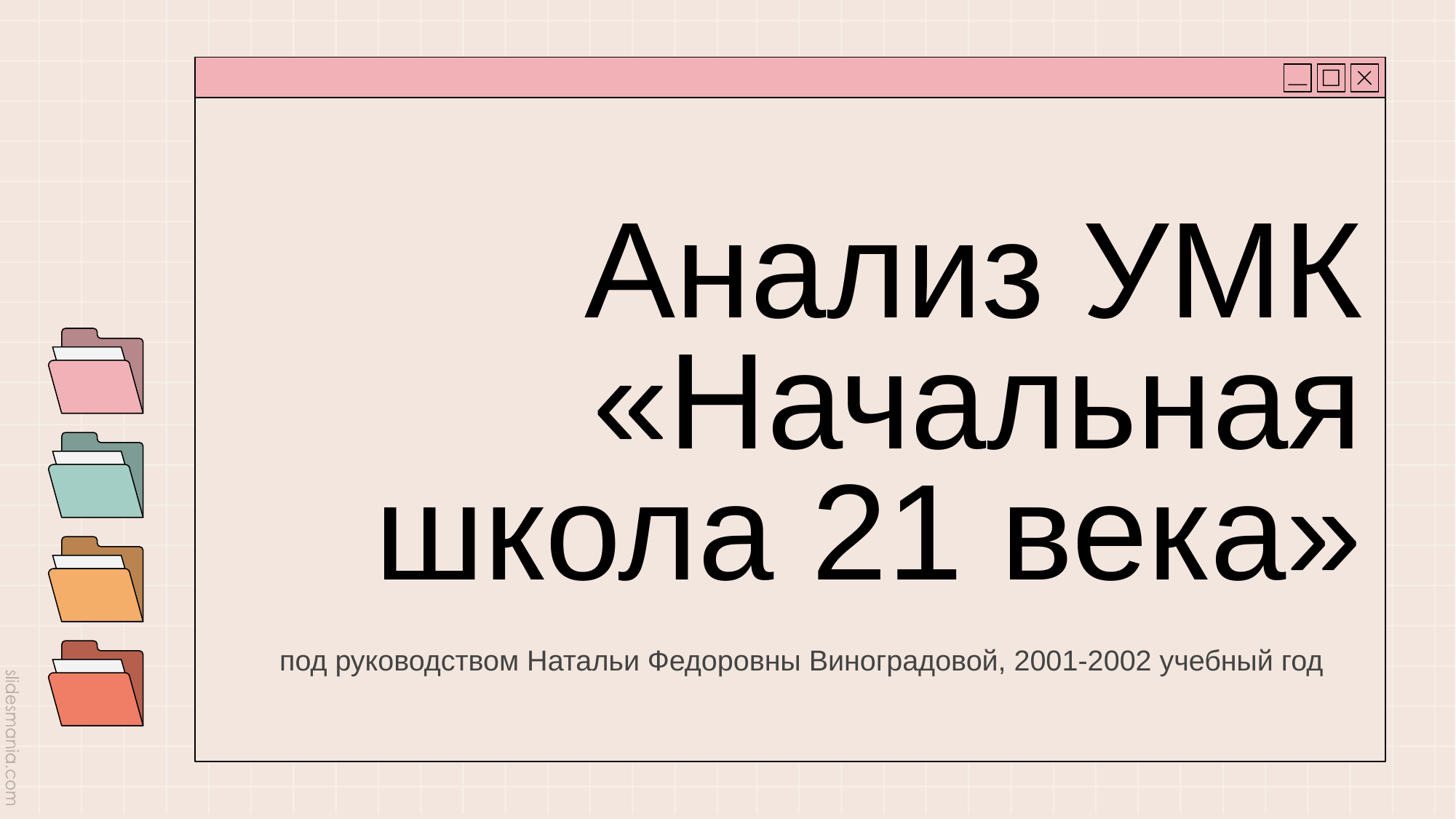

# Анализ УМК «Начальная школа 21 века»
под руководством Натальи Федоровны Виноградовой, 2001-2002 учебный год